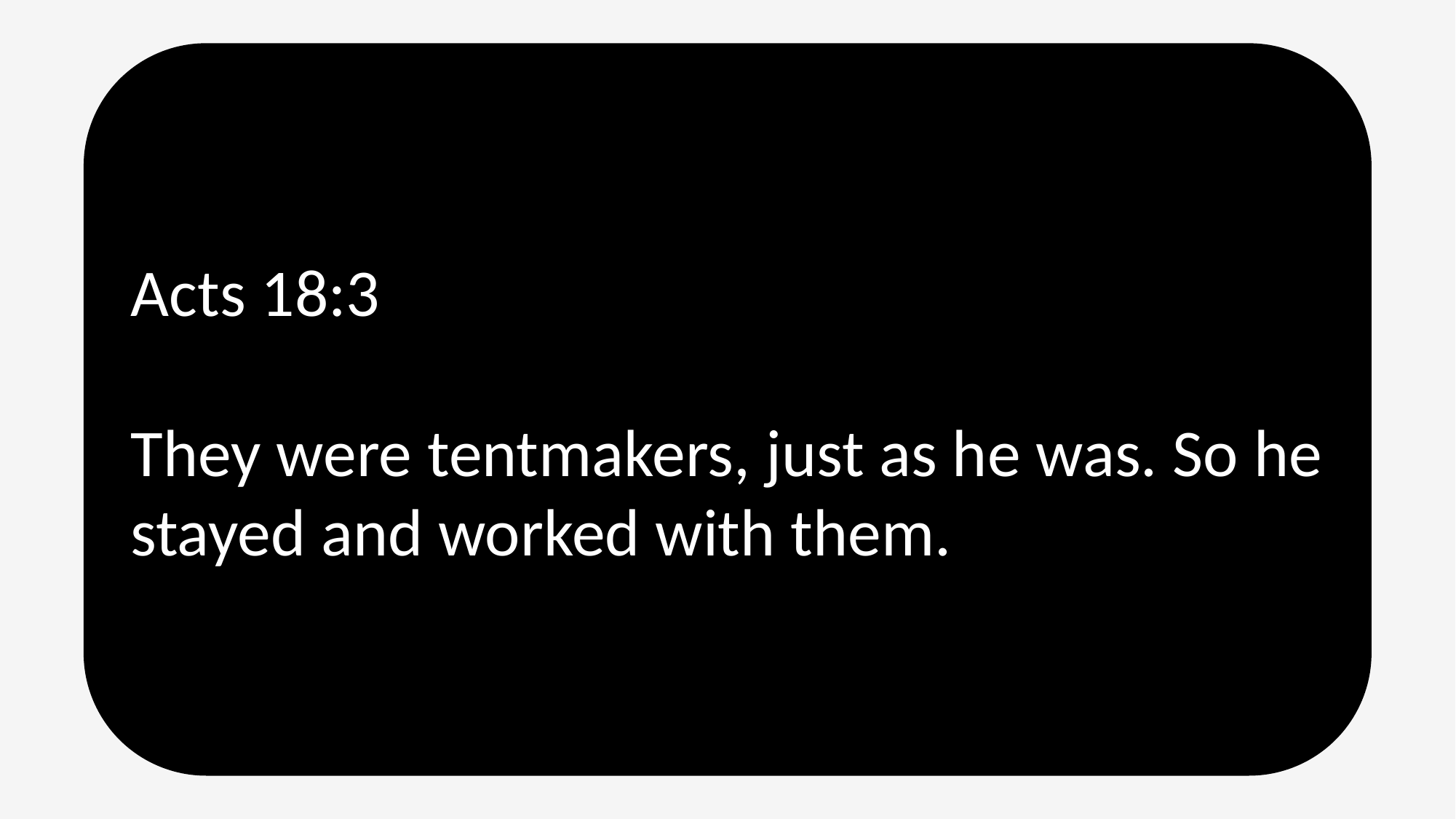

Acts 18:3

They were tentmakers, just as he was. So he stayed and worked with them.